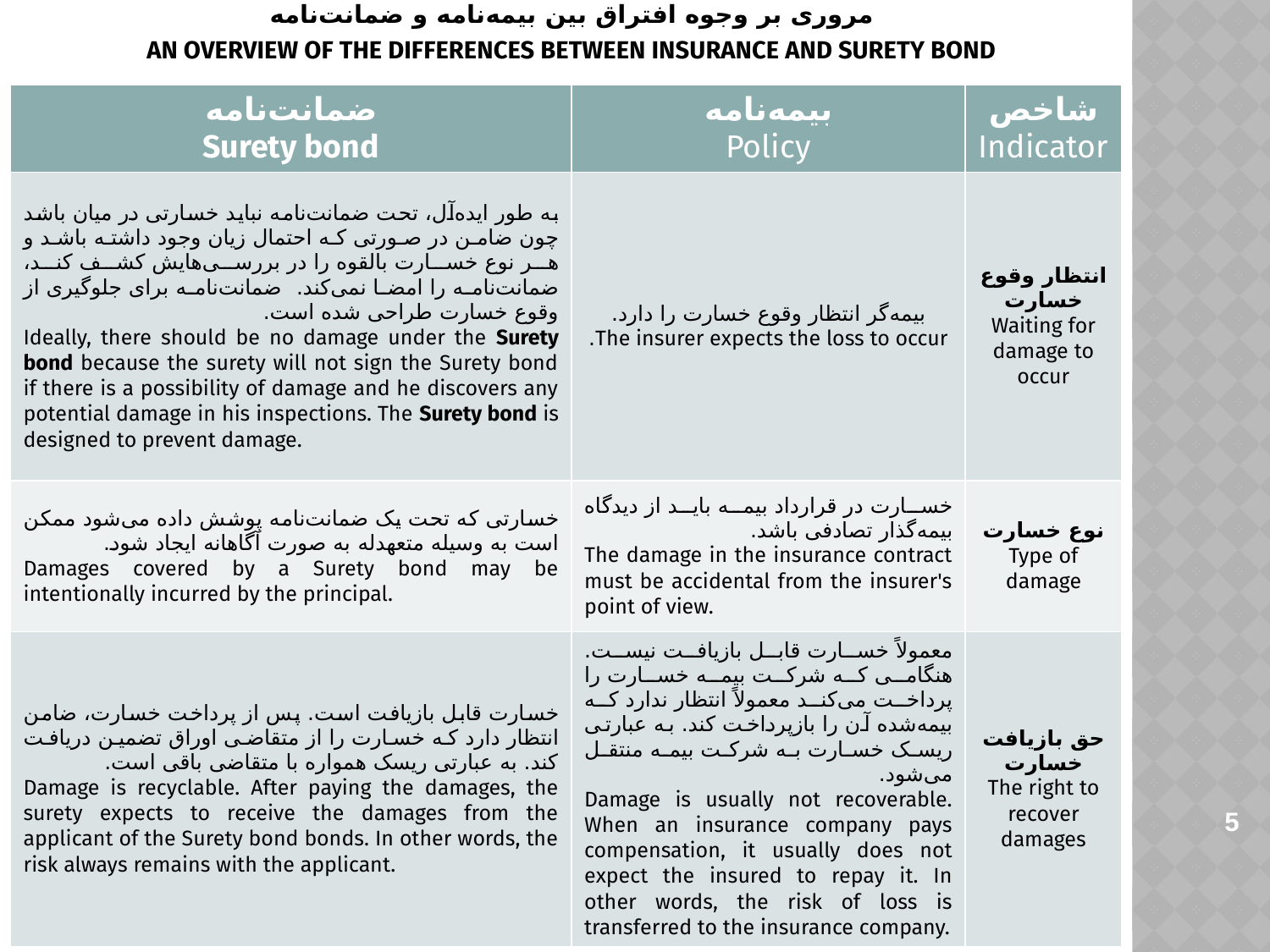

# مروری بر وجوه افتراق بین بیمه‌نامه و ضمانت‌نامه An overview of the differences between insurance and Surety bond
| ضمانت‌نامه Surety bond | بیمه‌نامه Policy | شاخص Indicator |
| --- | --- | --- |
| به طور ایده‌آل، تحت ضمانت‌نامه نباید خسارتی در میان باشد چون ضامن در صورتی که احتمال زیان وجود داشته باشد و هر نوع خسارت بالقوه را در بررسی‌هایش کشف کند، ضمانت‌نامه را امضا نمی‌کند. ضمانت‌نامه برای جلوگیری از وقوع خسارت طراحی شده است. Ideally, there should be no damage under the Surety bond because the surety will not sign the Surety bond if there is a possibility of damage and he discovers any potential damage in his inspections. The Surety bond is designed to prevent damage. | بیمه‌گر انتظار وقوع خسارت را دارد. The insurer expects the loss to occur. | انتظار وقوع خسارت Waiting for damage to occur |
| خسارتی که تحت یک ضمانت‌نامه پوشش داده می‌شود ممکن است به وسیله متعهدله به صورت آگاهانه ایجاد شود. Damages covered by a Surety bond may be intentionally incurred by the principal. | خسارت در قرارداد بیمه باید از دیدگاه بیمه‌گذار تصادفی باشد. The damage in the insurance contract must be accidental from the insurer's point of view. | نوع خسارت Type of damage |
| خسارت قابل بازیافت است. پس از پرداخت خسارت، ضامن انتظار دارد که خسارت را از متقاضی اوراق تضمین دریافت کند. به عبارتی ریسک همواره با متقاضی باقی است. Damage is recyclable. After paying the damages, the surety expects to receive the damages from the applicant of the Surety bond bonds. In other words, the risk always remains with the applicant. | معمولاً خسارت قابل بازیافت نیست. هنگامی که شرکت بیمه خسارت را پرداخت می‌کند معمولاً انتظار ندارد که بیمه‌شده آن را بازپرداخت کند. به عبارتی ریسک خسارت به شرکت بیمه منتقل می‌شود. Damage is usually not recoverable. When an insurance company pays compensation, it usually does not expect the insured to repay it. In other words, the risk of loss is transferred to the insurance company. | حق بازیافت خسارت The right to recover damages |
5